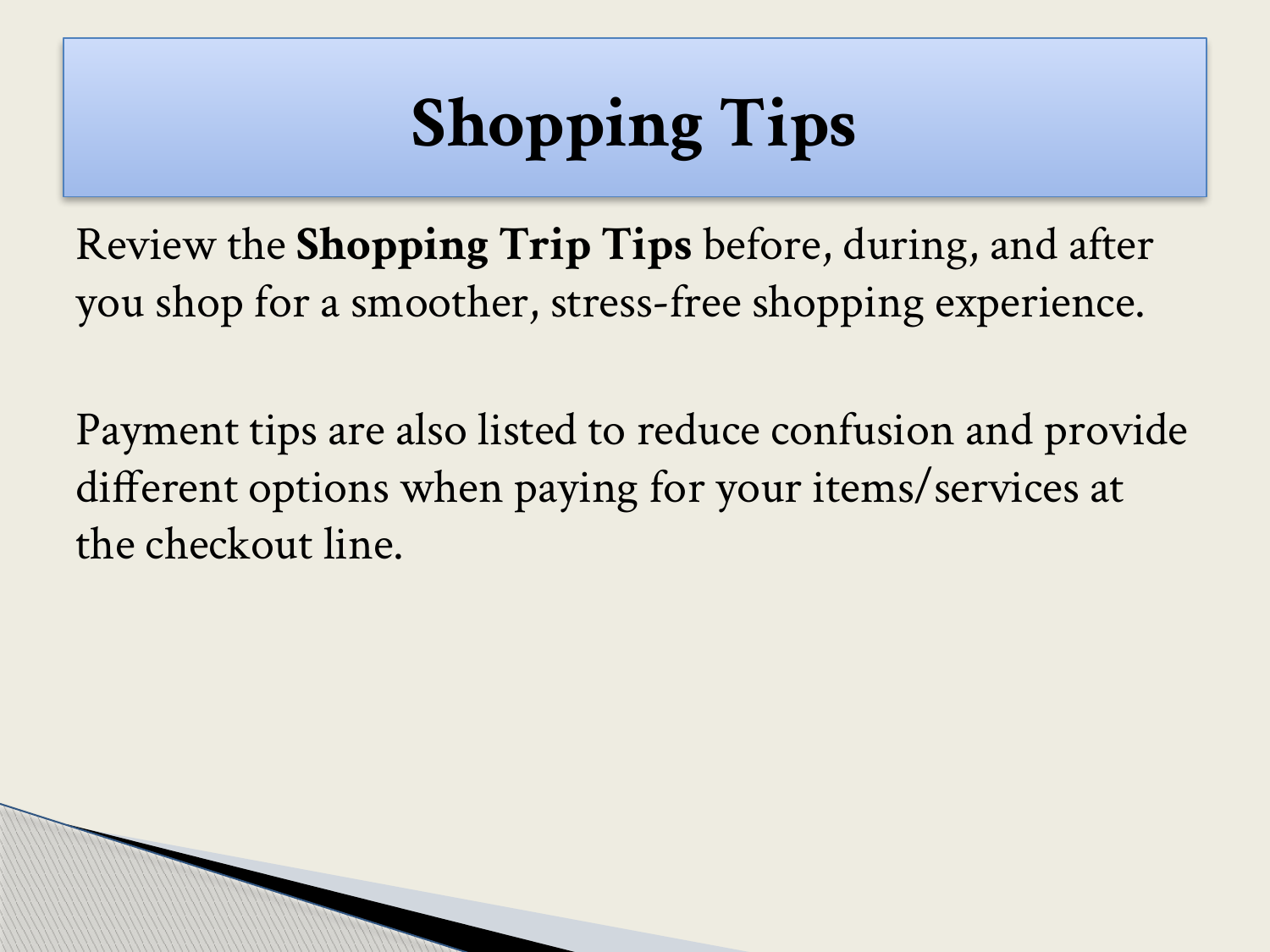

# Shopping Tips
Review the Shopping Trip Tips before, during, and after you shop for a smoother, stress-free shopping experience.

Payment tips are also listed to reduce confusion and provide different options when paying for your items/services at the checkout line.